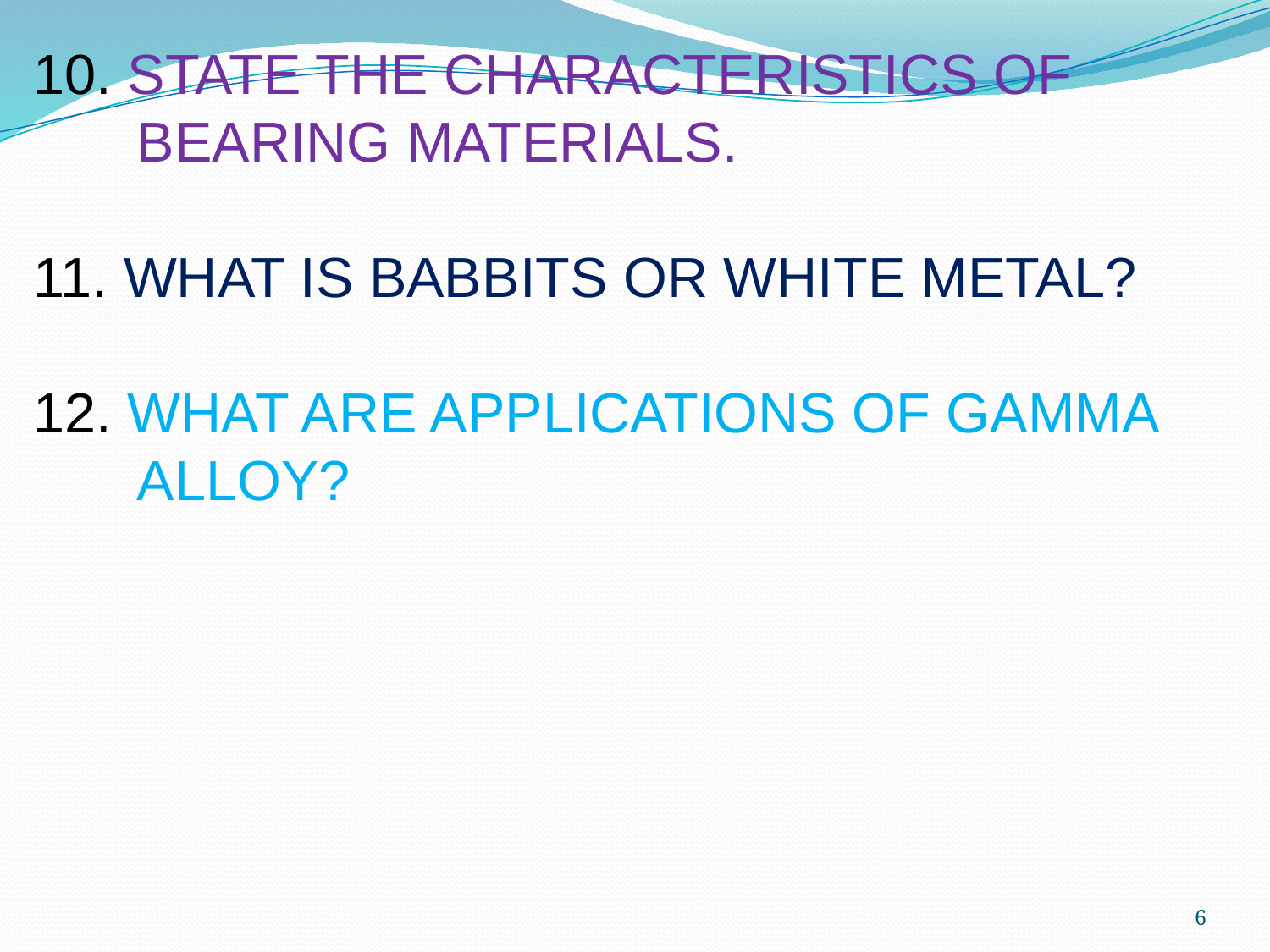

10. STATE THE CHARACTERISTICS OF BEARING MATERIALS.

11. WHAT IS BABBITS OR WHITE METAL?

12. WHAT ARE APPLICATIONS OF GAMMA ALLOY?

6